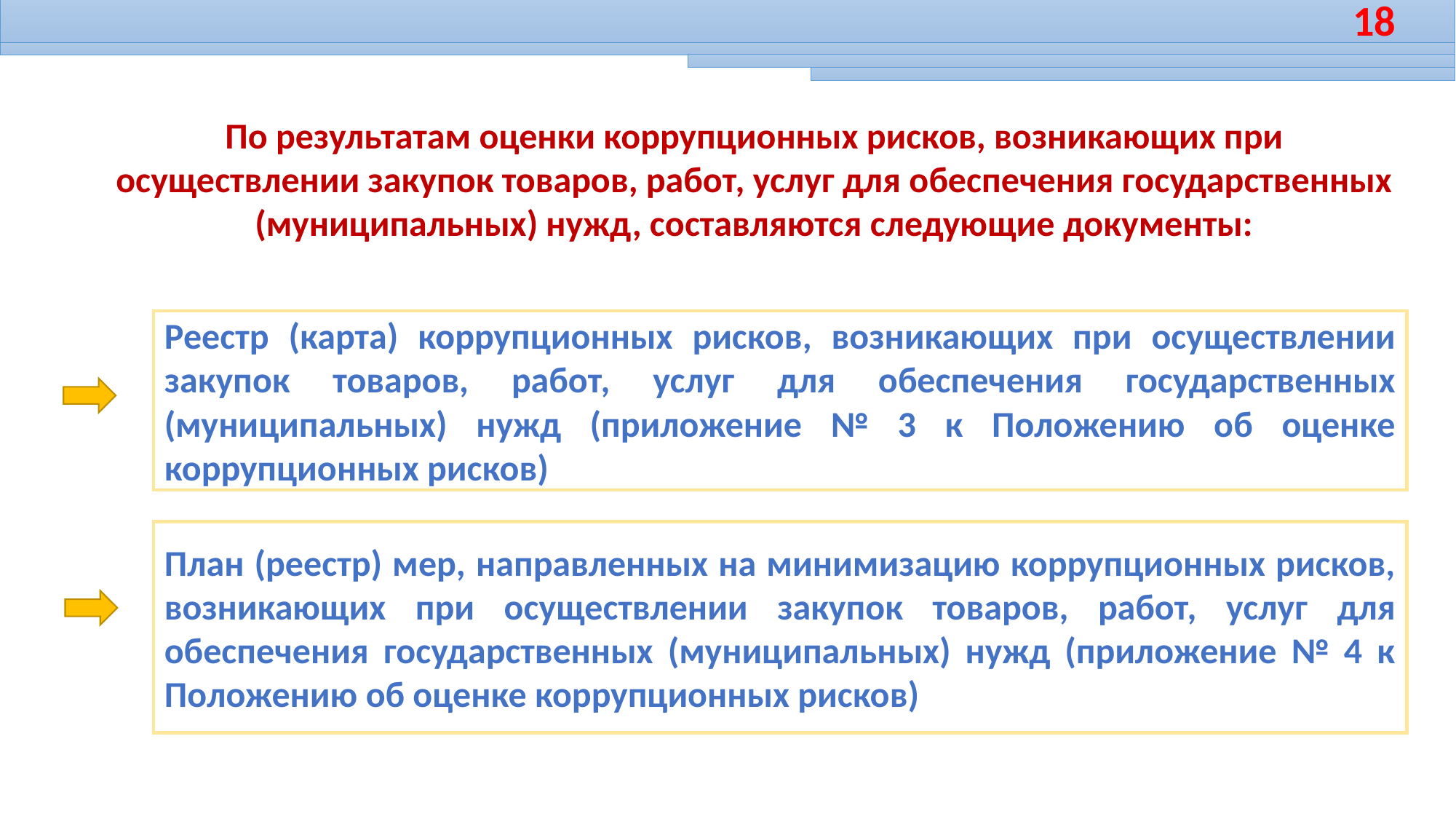

18

По результатам оценки коррупционных рисков, возникающих при осуществлении закупок товаров, работ, услуг для обеспечения государственных (муниципальных) нужд, составляются следующие документы:
Реестр (карта) коррупционных рисков, возникающих при осуществлении закупок товаров, работ, услуг для обеспечения государственных (муниципальных) нужд (приложение № 3 к Положению об оценке коррупционных рисков)

План (реестр) мер, направленных на минимизацию коррупционных рисков, возникающих при осуществлении закупок товаров, работ, услуг для обеспечения государственных (муниципальных) нужд (приложение № 4 к Положению об оценке коррупционных рисков)